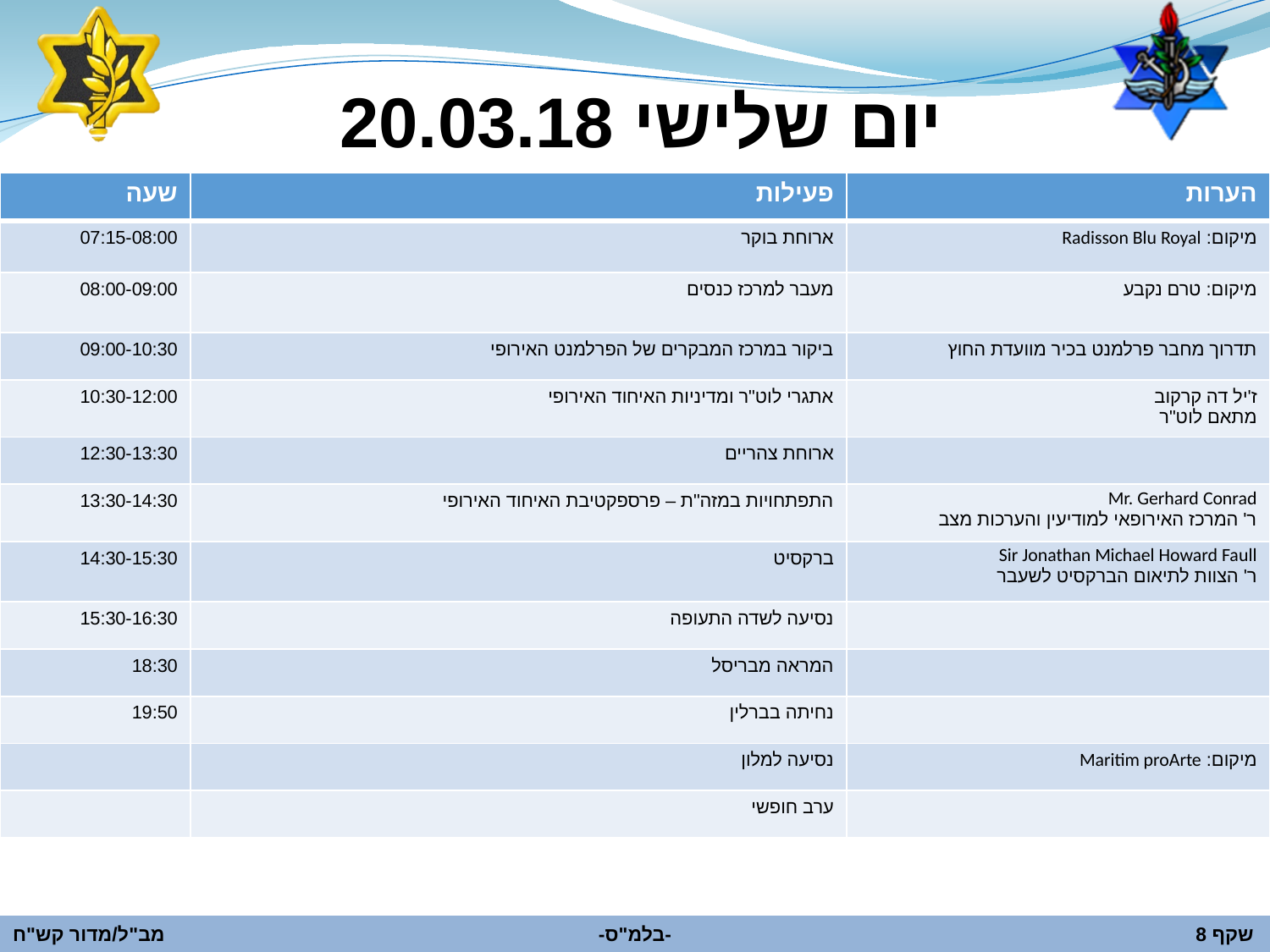

יום שלישי 20.03.18
| שעה | פעילות | הערות |
| --- | --- | --- |
| 07:15-08:00 | ארוחת בוקר | מיקום: Radisson Blu Royal |
| 08:00-09:00 | מעבר למרכז כנסים | מיקום: טרם נקבע |
| 09:00-10:30 | ביקור במרכז המבקרים של הפרלמנט האירופי | תדרוך מחבר פרלמנט בכיר מוועדת החוץ |
| 10:30-12:00 | אתגרי לוט"ר ומדיניות האיחוד האירופי | ז'יל דה קרקוב מתאם לוט"ר |
| 12:30-13:30 | ארוחת צהריים |  |
| 13:30-14:30 | התפתחויות במזה"ת – פרספקטיבת האיחוד האירופי | Mr. Gerhard Conrad ר' המרכז האירופאי למודיעין והערכות מצב |
| 14:30-15:30 | ברקסיט | Sir Jonathan Michael Howard Faull ר' הצוות לתיאום הברקסיט לשעבר |
| 15:30-16:30 | נסיעה לשדה התעופה |  |
| 18:30 | המראה מבריסל |  |
| 19:50 | נחיתה בברלין |  |
|  | נסיעה למלון | מיקום: Maritim proArte |
|  | ערב חופשי |  |